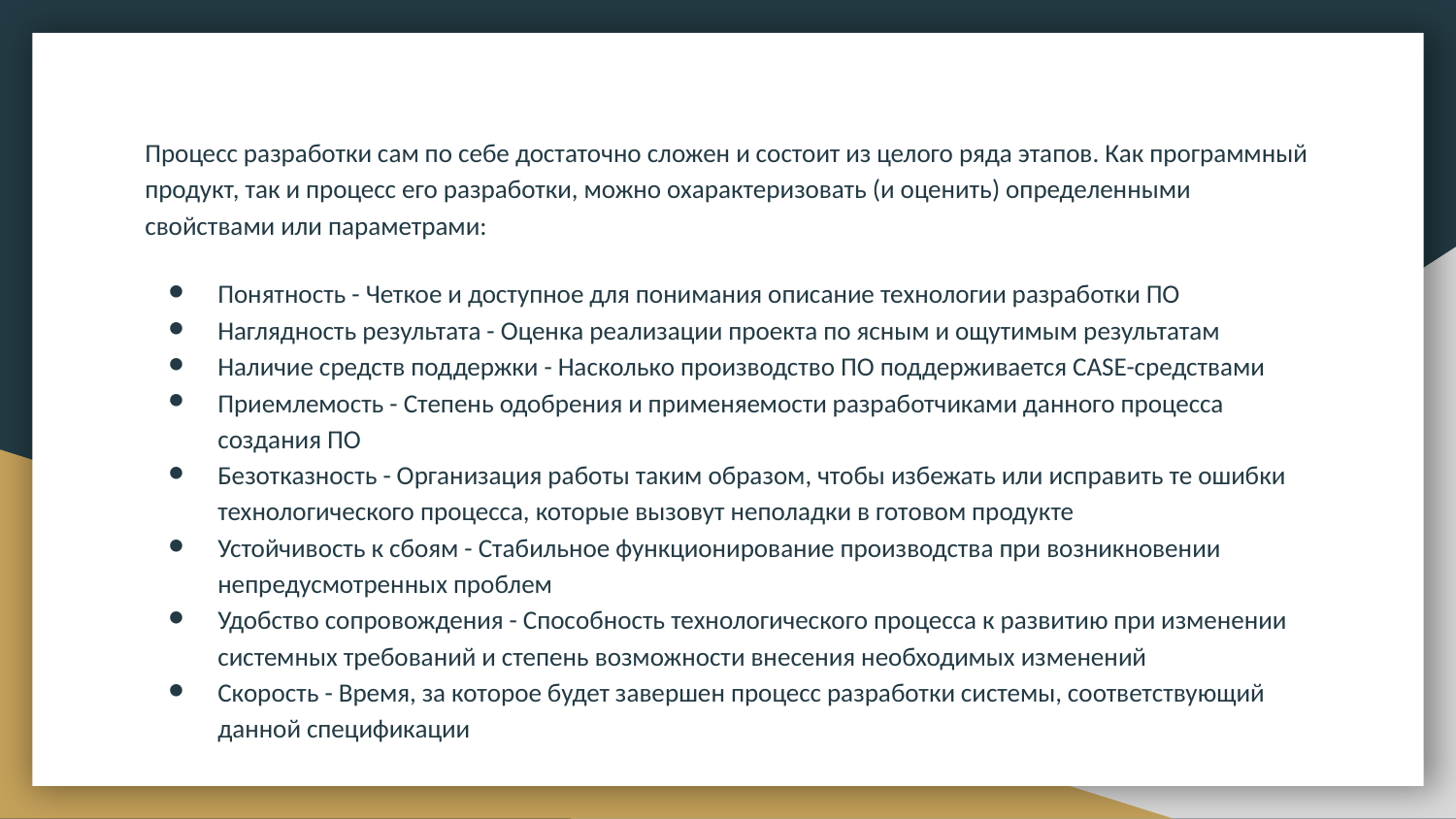

Процесс разработки сам по себе достаточно сложен и состоит из целого ряда этапов. Как программный продукт, так и процесс его разработки, можно охарактеризовать (и оценить) определенными свойствами или параметрами:
Понятность - Четкое и доступное для понимания описание технологии разработки ПО
Наглядность результата - Оценка реализации проекта по ясным и ощутимым результатам
Наличие средств поддержки - Насколько производство ПО поддерживается CASE-средствами
Приемлемость - Степень одобрения и применяемости разработчиками данного процесса создания ПО
Безотказность - Организация работы таким образом, чтобы избежать или исправить те ошибки технологического процесса, которые вызовут неполадки в готовом продукте
Устойчивость к сбоям - Стабильное функционирование производства при возникновении непредусмотренных проблем
Удобство сопровождения - Способность технологического процесса к развитию при изменении системных требований и степень возможности внесения необходимых изменений
Скорость - Время, за которое будет завершен процесс разработки системы, соответствующий данной спецификации